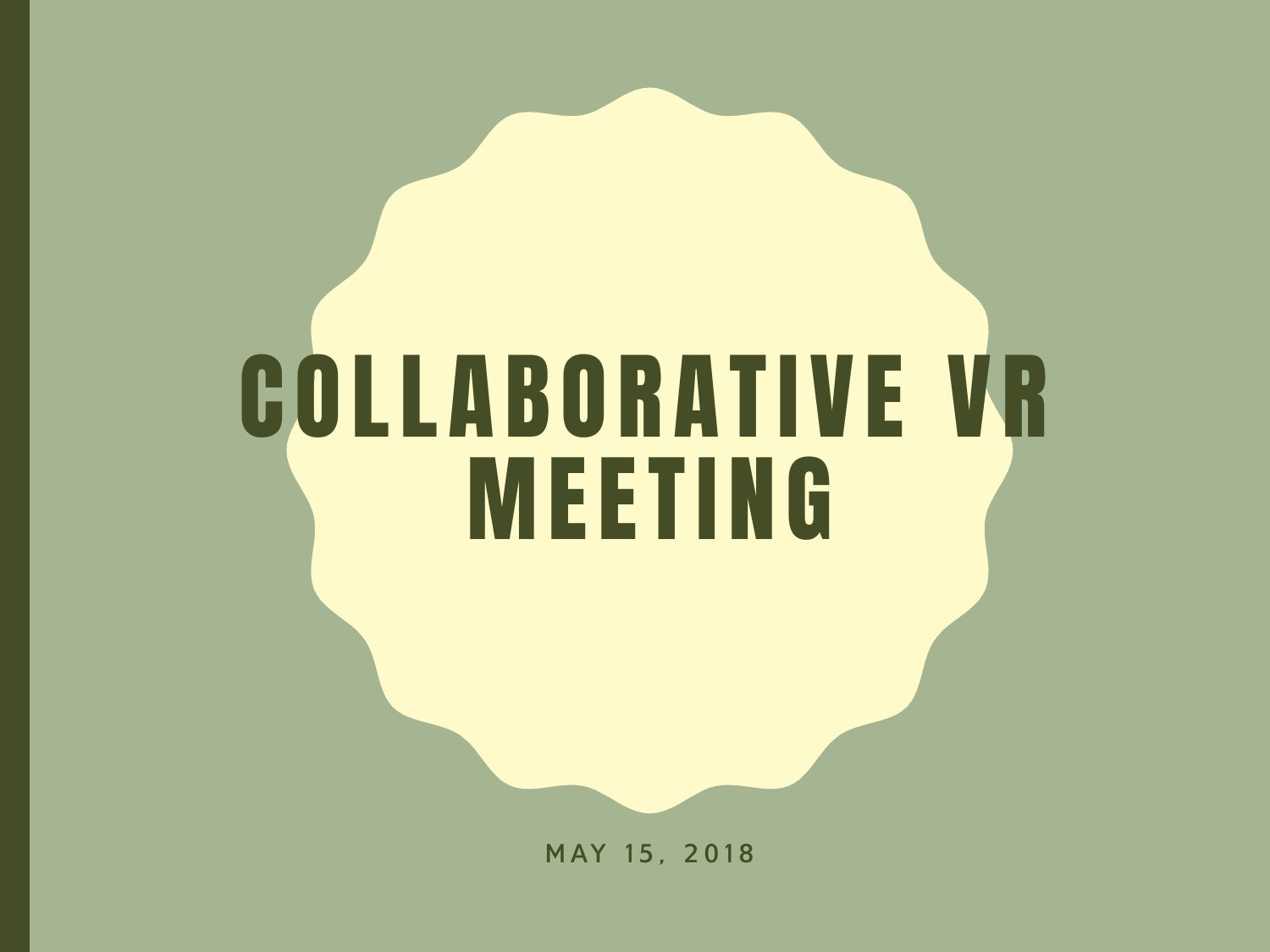

# Collaborative VR meeting
May 15, 2018